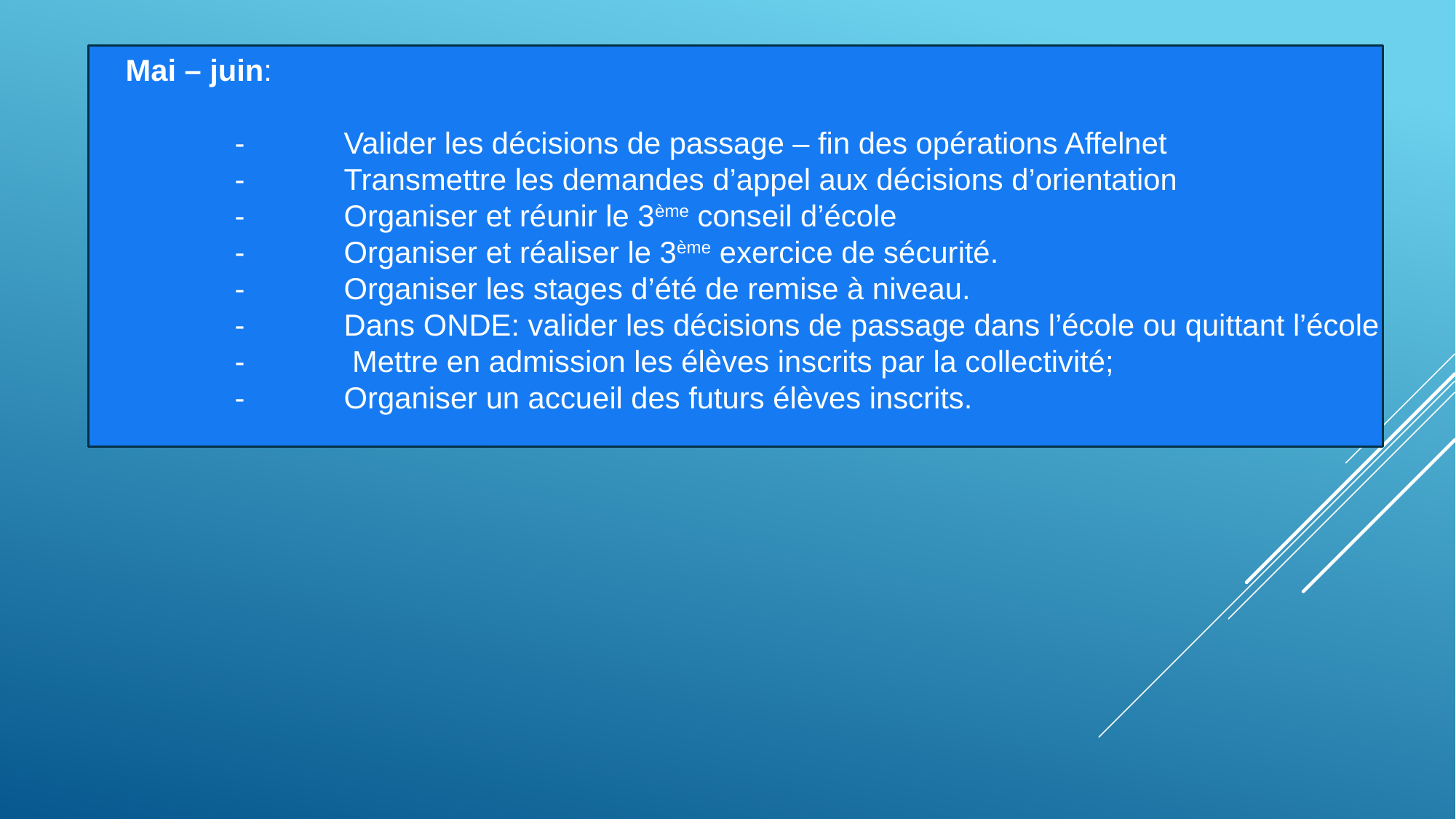

Mai – juin:

	- 	Valider les décisions de passage – fin des opérations Affelnet
	-	Transmettre les demandes d’appel aux décisions d’orientation
	- 	Organiser et réunir le 3ème conseil d’école
	- 	Organiser et réaliser le 3ème exercice de sécurité.
	- 	Organiser les stages d’été de remise à niveau.
	- 	Dans ONDE: valider les décisions de passage dans l’école ou quittant l’école
	- 	 Mettre en admission les élèves inscrits par la collectivité;
	- 	Organiser un accueil des futurs élèves inscrits.